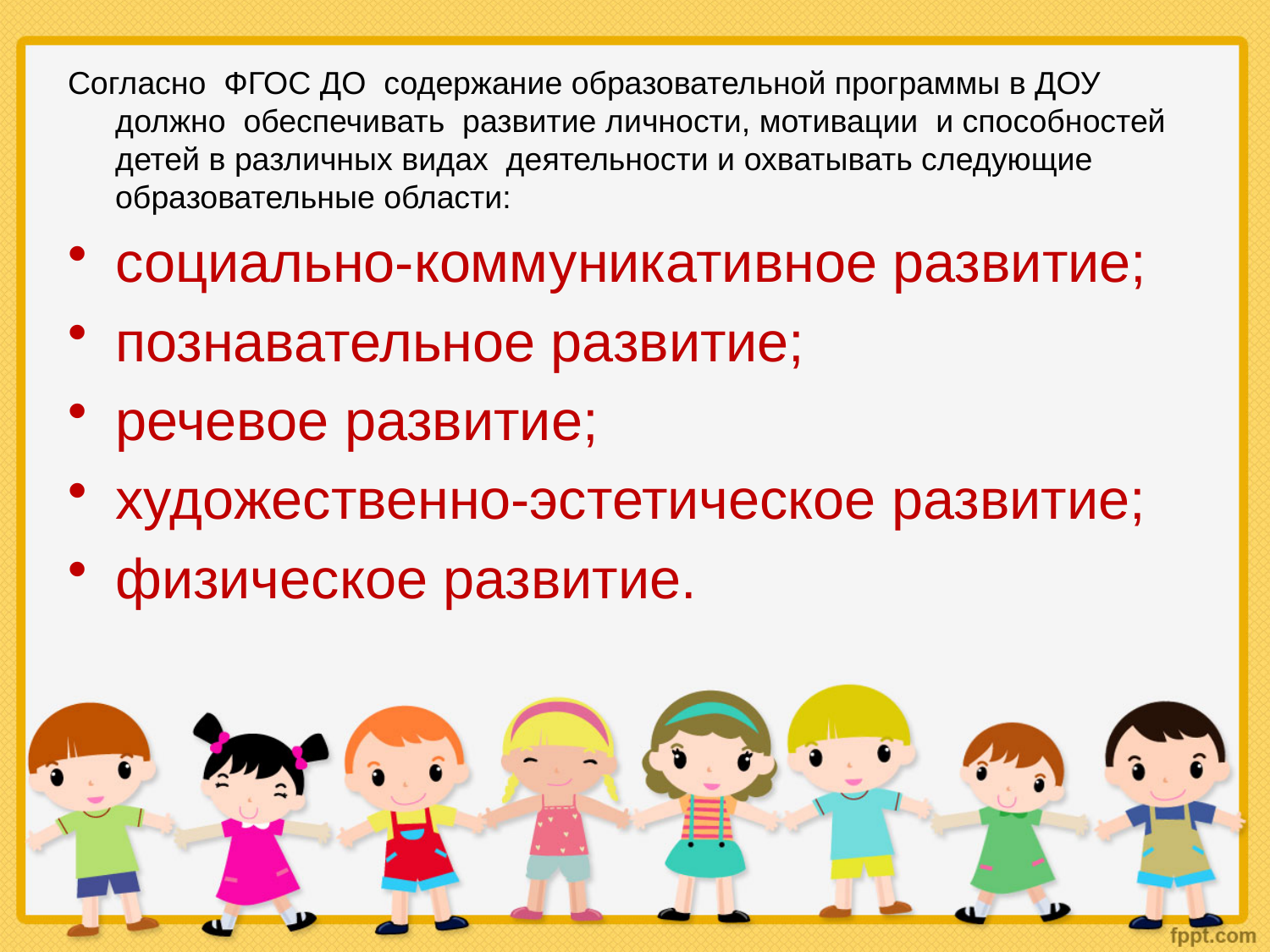

Согласно  ФГОС ДО  содержание образовательной программы в ДОУ должно  обеспечивать  развитие личности, мотивации  и способностей детей в различных видах  деятельности и охватывать следующие образовательные области:
социально-коммуникативное развитие;
познавательное развитие;
речевое развитие;
художественно-эстетическое развитие;
физическое развитие.